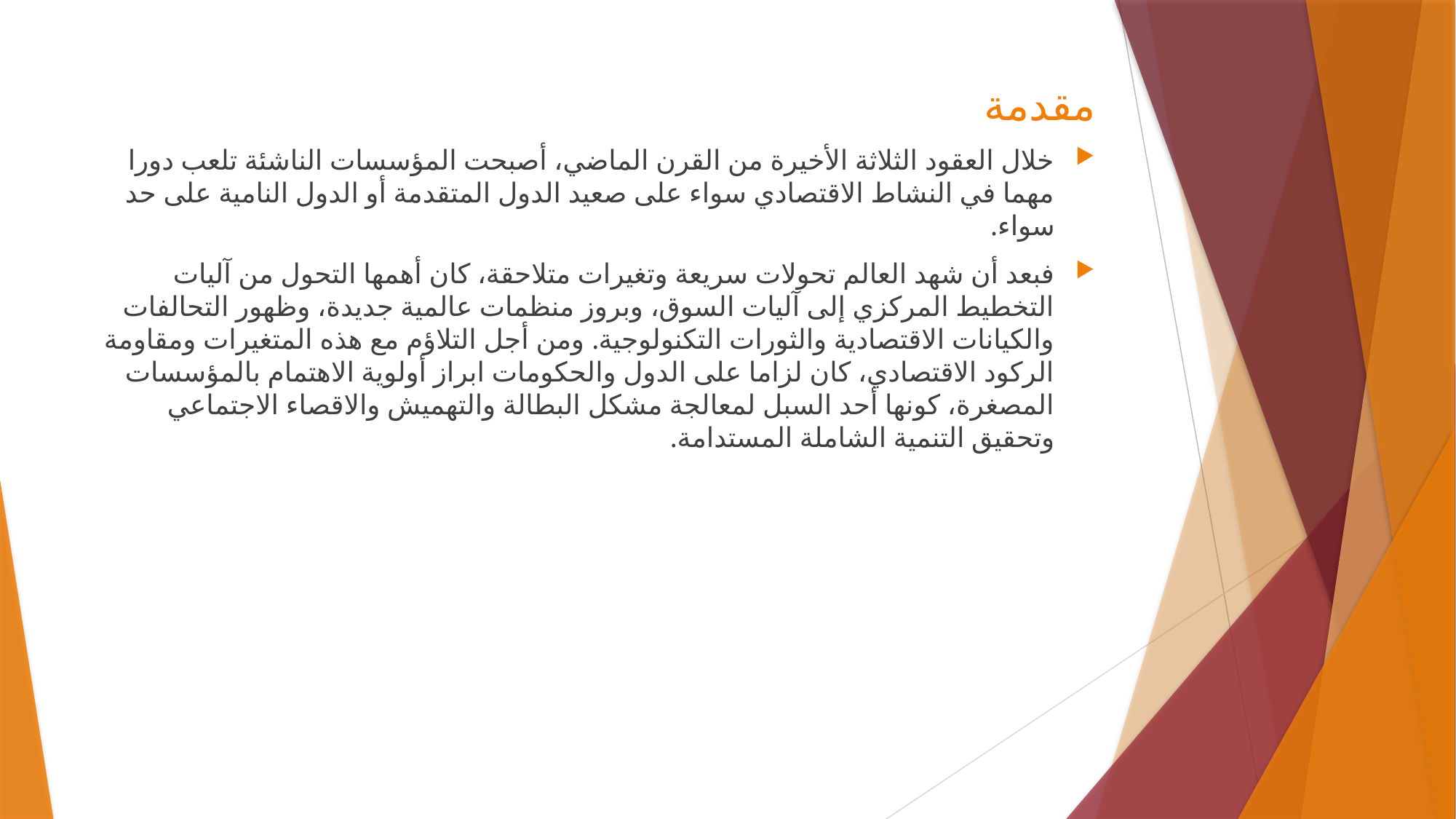

# مقدمة
خلال العقود الثلاثة الأخيرة من القرن الماضي، أصبحت المؤسسات الناشئة تلعب دورا مهما في النشاط الاقتصادي سواء على صعيد الدول المتقدمة أو الدول النامية على حد سواء.
فبعد أن شهد العالم تحولات سريعة وتغيرات متلاحقة، كان أهمها التحول من آليات التخطيط المركزي إلى آليات السوق، وبروز منظمات عالمية جديدة، وظهور التحالفات والكيانات الاقتصادية والثورات التكنولوجية. ومن أجل التلاؤم مع هذه المتغيرات ومقاومة الركود الاقتصادي، كان لزاما على الدول والحكومات ابراز أولوية الاهتمام بالمؤسسات المصغرة، كونها أحد السبل لمعالجة مشكل البطالة والتهميش والاقصاء الاجتماعي وتحقيق التنمية الشاملة المستدامة.